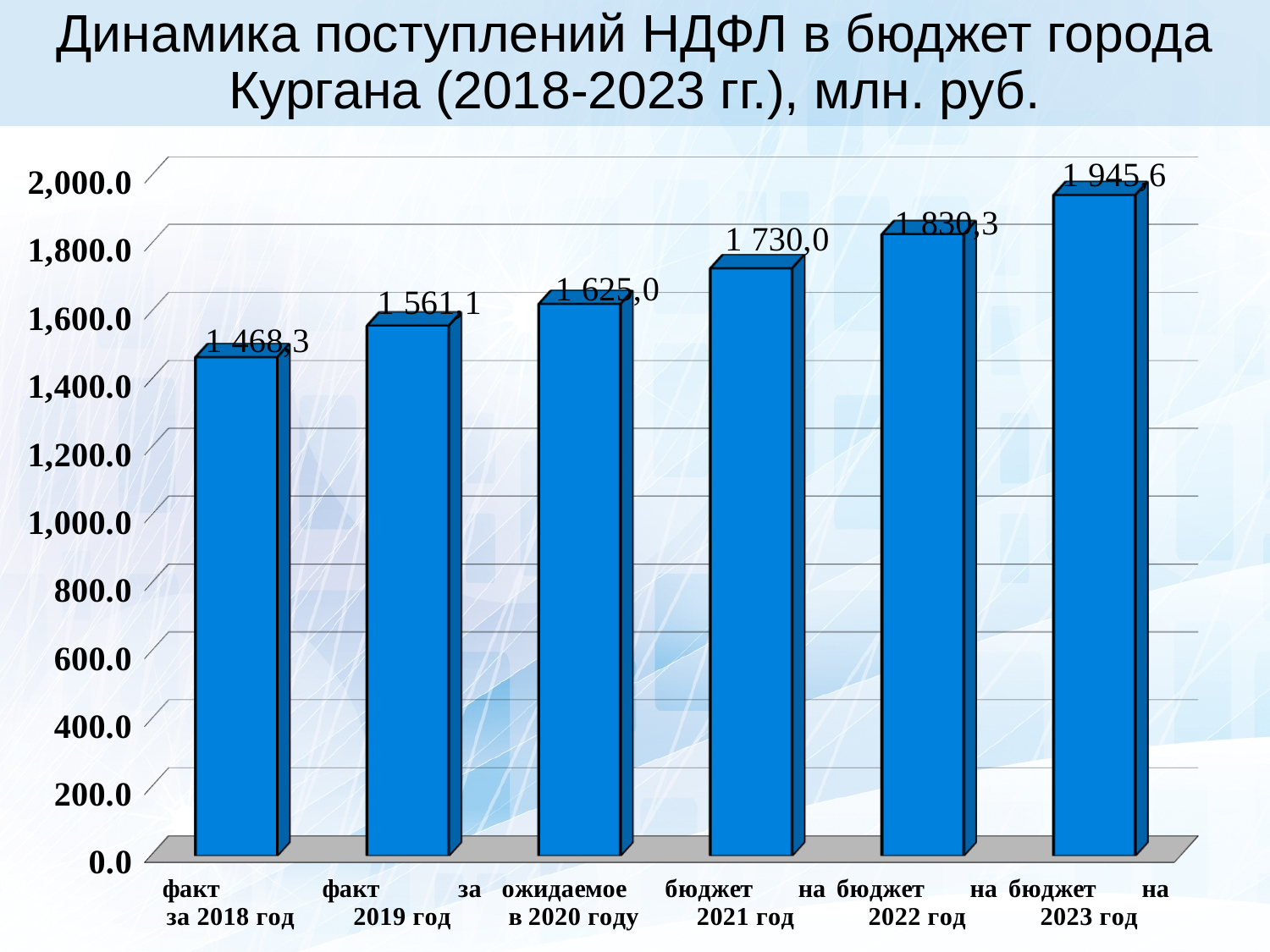

# Динамика поступлений НДФЛ в бюджет города Кургана (2018-2023 гг.), млн. руб.

[unsupported chart]